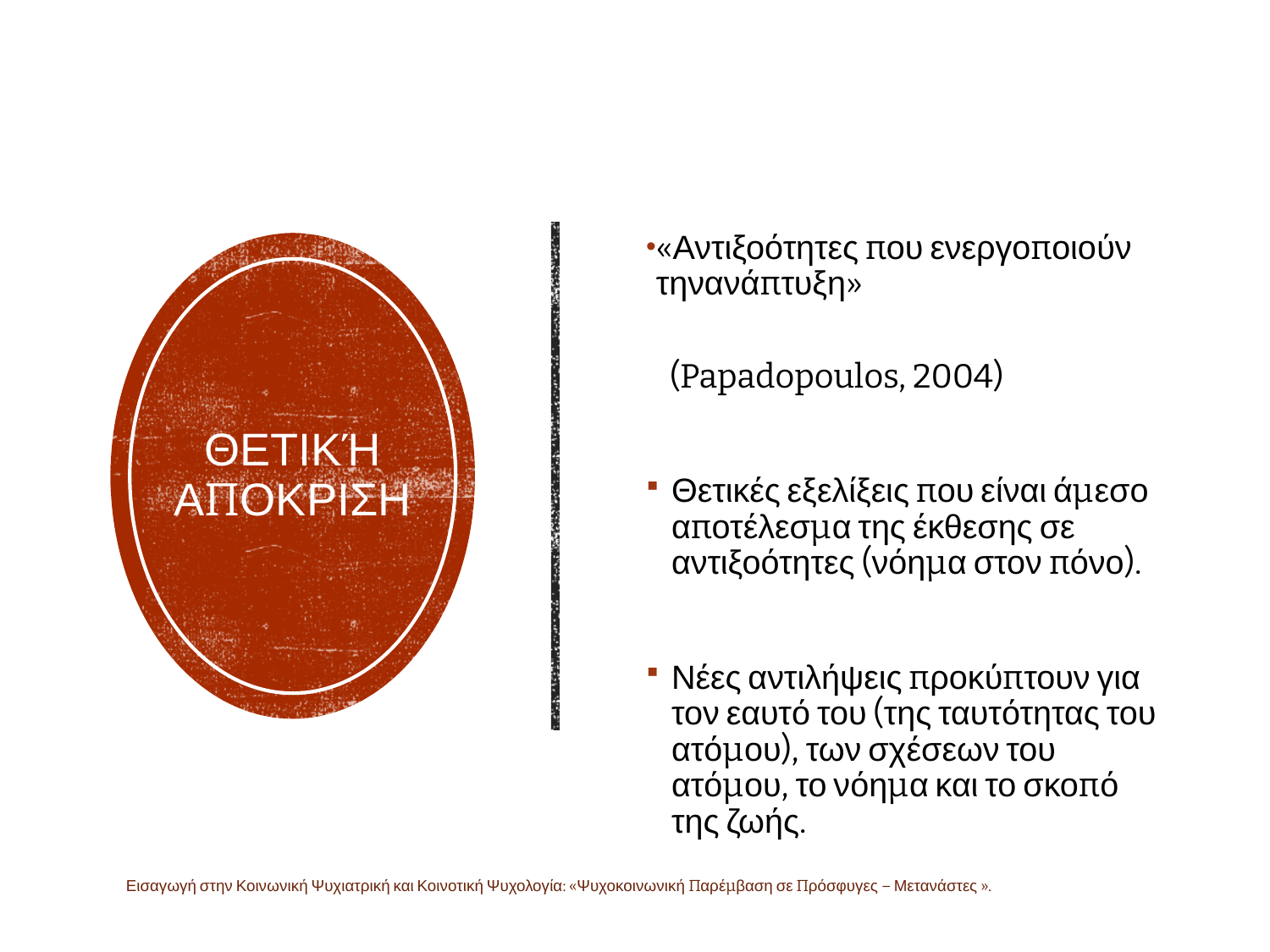

«Αντιξοότητες που ενεργοποιούν τηνανάπτυξη»
                                                                              (Papadopoulos, 2004)

Θετικές εξελίξεις που είναι άμεσο αποτέλεσμα της έκθεσης σε αντιξοότητες (νόημα στον πόνο).

Νέες αντιλήψεις προκύπτουν για τον εαυτό του (της ταυτότητας του ατόμου), των σχέσεων του ατόμου, το νόημα και το σκοπό της ζωής.

# Θετική ΑΠΟΚΡΙΣΗ

Εισαγωγή στην Κοινωνική Ψυχιατρική και Κοινοτική Ψυχολογία: «Ψυχοκοινωνική Παρέμβαση σε Πρόσφυγες – Μετανάστες ».